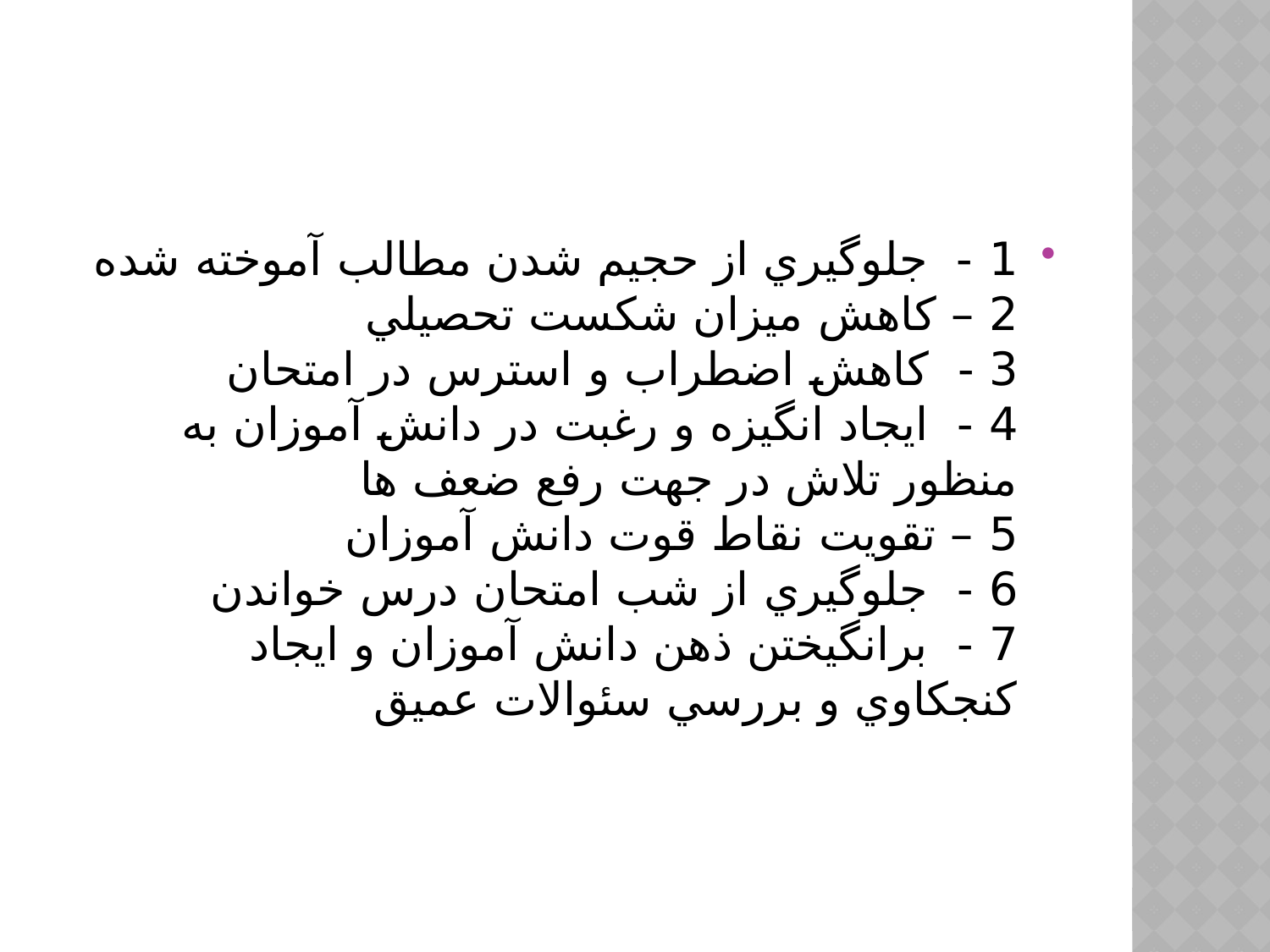

#
1 -  جلوگيري از حجيم شدن مطالب آموخته شده
2 – کاهش ميزان شکست تحصيلي
3 -  کاهش اضطراب و استرس در امتحان
4 -  ايجاد انگيزه و رغبت در دانش آموزان به منظور تلاش در جهت رفع ضعف ها
5 – تقويت نقاط قوت دانش آموزان
6 -  جلوگيري از شب امتحان درس خواندن
7 -  برانگيختن ذهن دانش آموزان و ايجاد کنجکاوي و بررسي سئوالات عميق